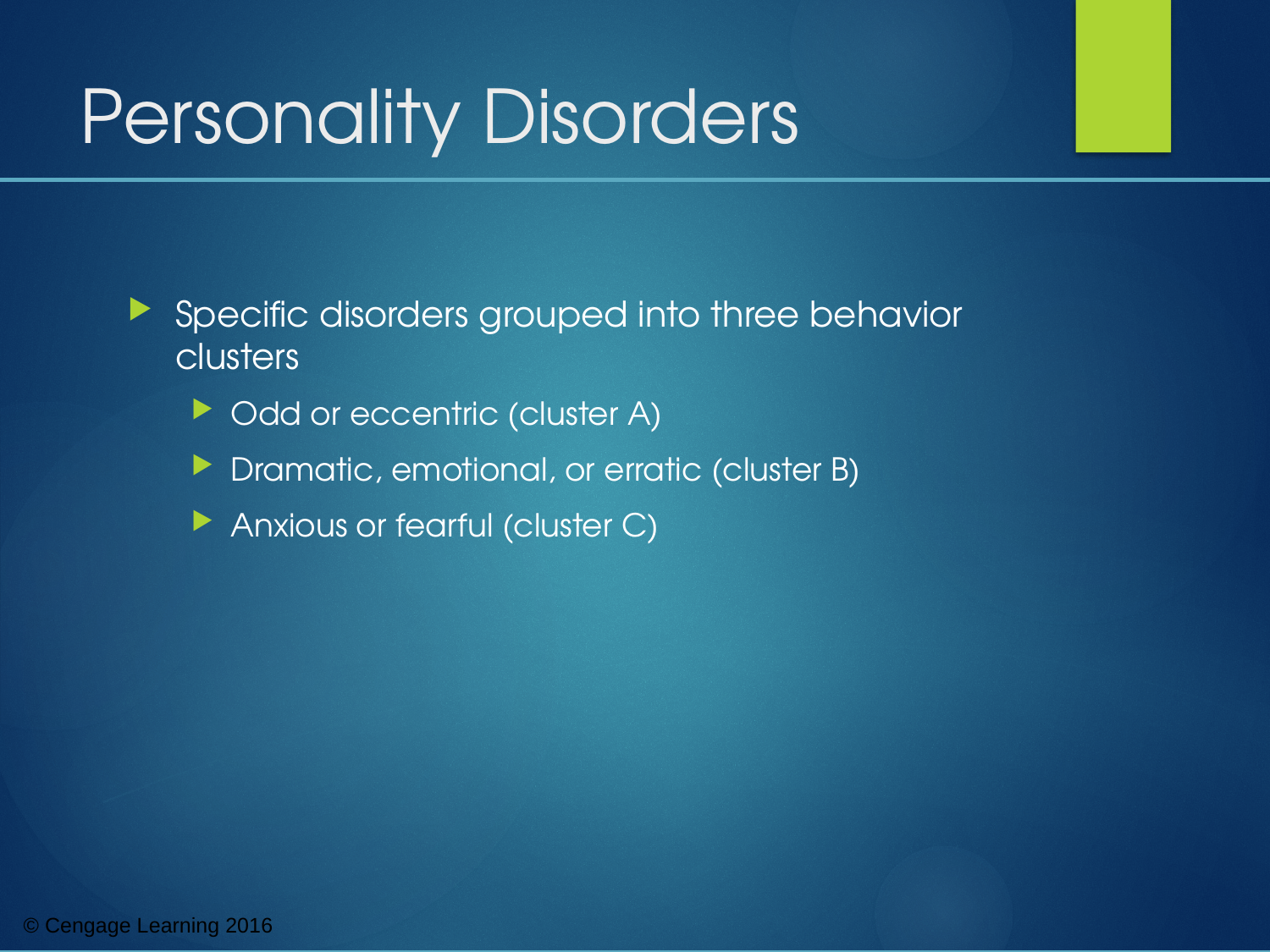

# Personality Disorders
Specific disorders grouped into three behavior clusters
Odd or eccentric (cluster A)
Dramatic, emotional, or erratic (cluster B)
Anxious or fearful (cluster C)